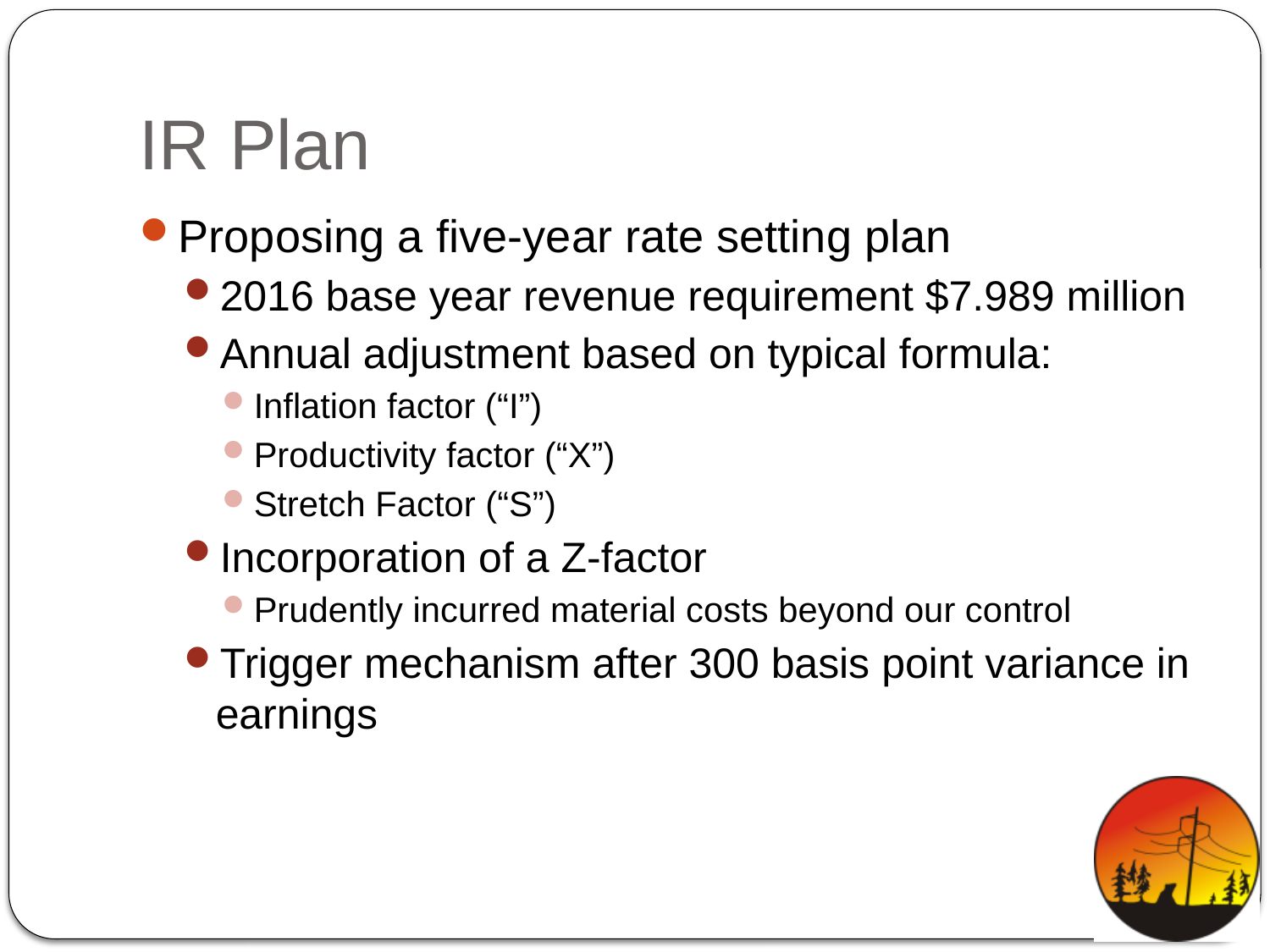

# IR Plan
Proposing a five-year rate setting plan
2016 base year revenue requirement $7.989 million
Annual adjustment based on typical formula:
Inflation factor (“I”)
Productivity factor (“X”)
Stretch Factor (“S”)
Incorporation of a Z-factor
Prudently incurred material costs beyond our control
Trigger mechanism after 300 basis point variance in earnings